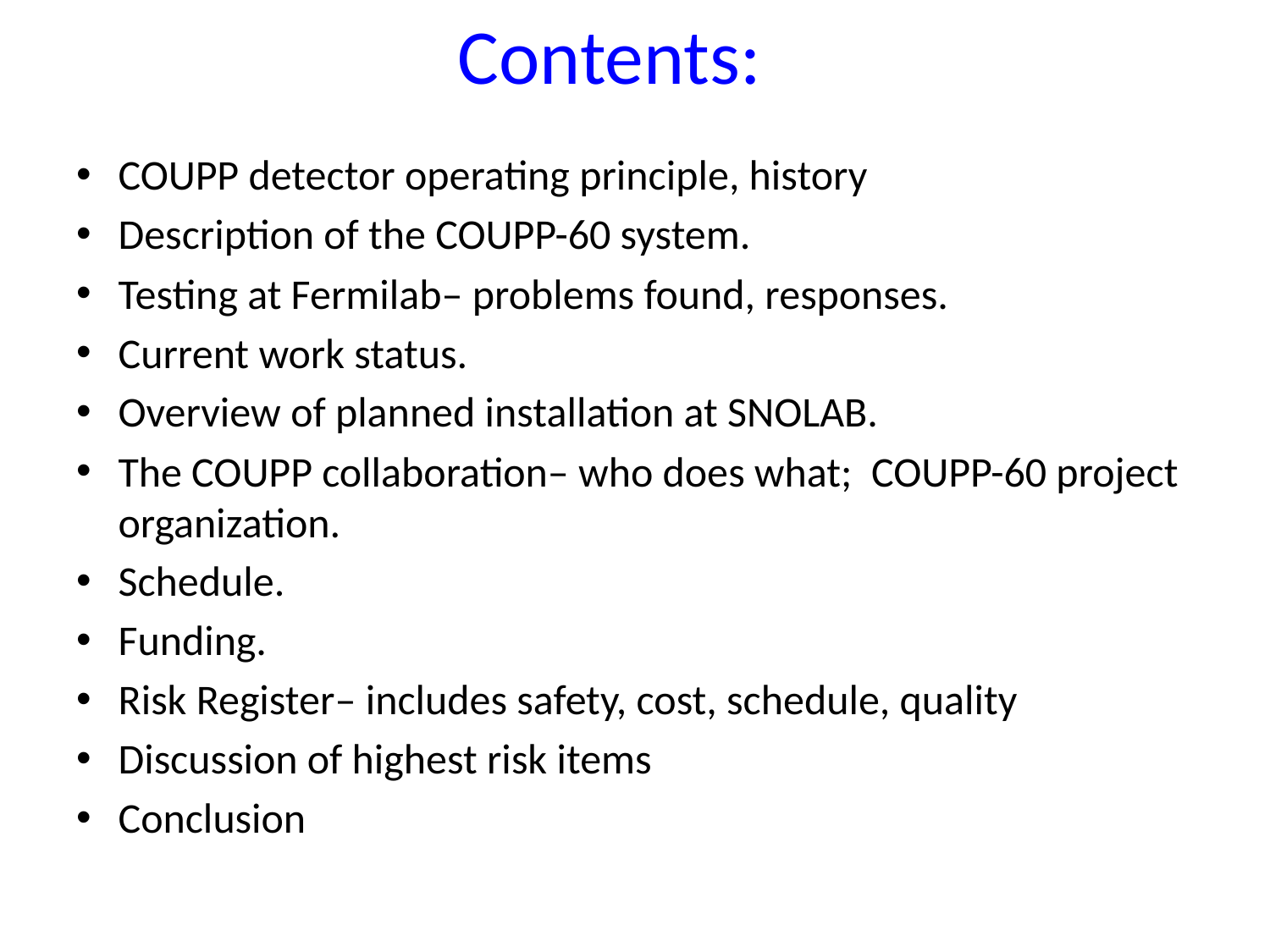

# Contents:
COUPP detector operating principle, history
Description of the COUPP-60 system.
Testing at Fermilab– problems found, responses.
Current work status.
Overview of planned installation at SNOLAB.
The COUPP collaboration– who does what;  COUPP-60 project organization.
Schedule.
Funding.
Risk Register– includes safety, cost, schedule, quality
Discussion of highest risk items
Conclusion